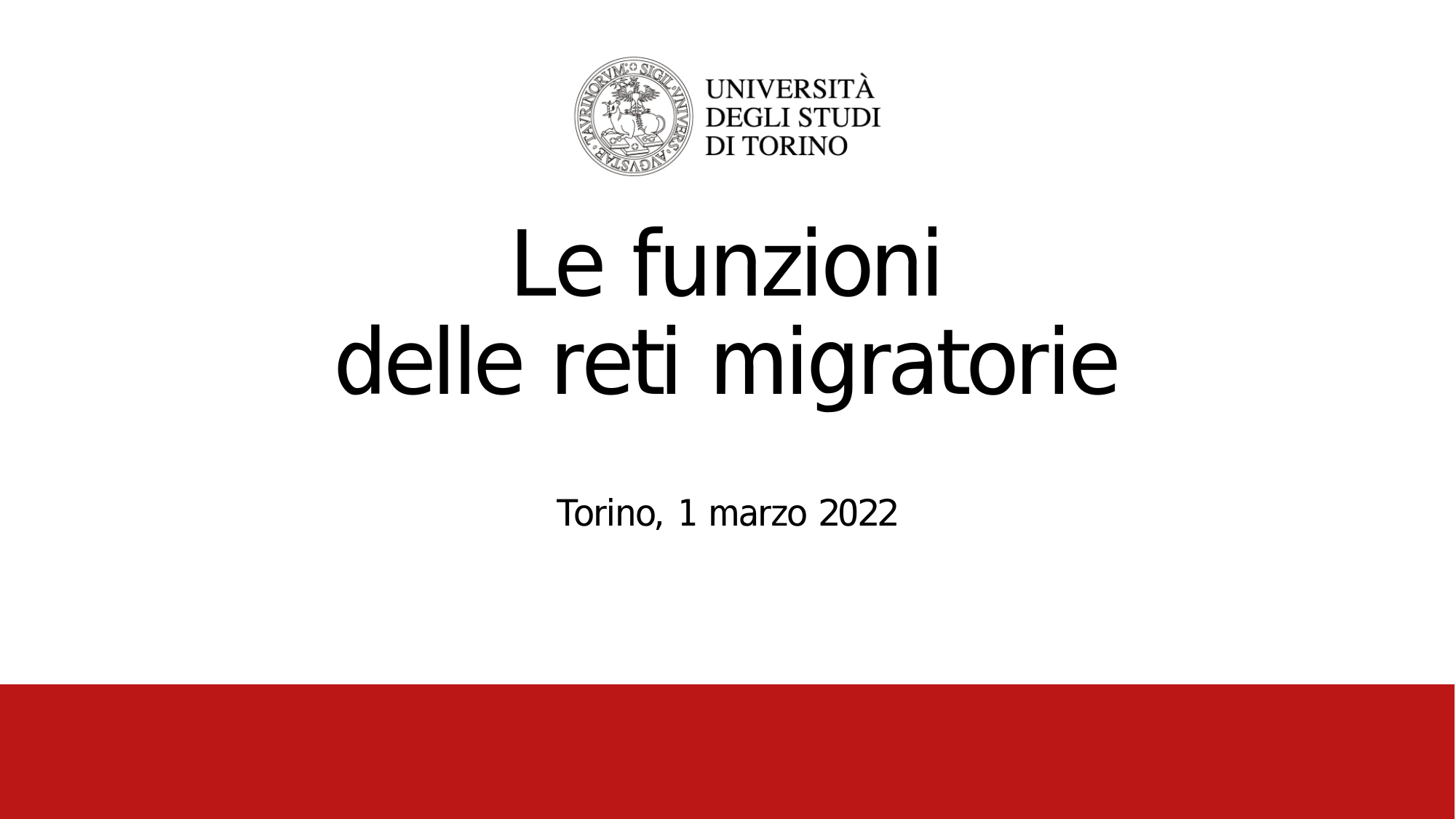

# Le funzioni delle reti migratorie

Torino, 1 marzo 2022